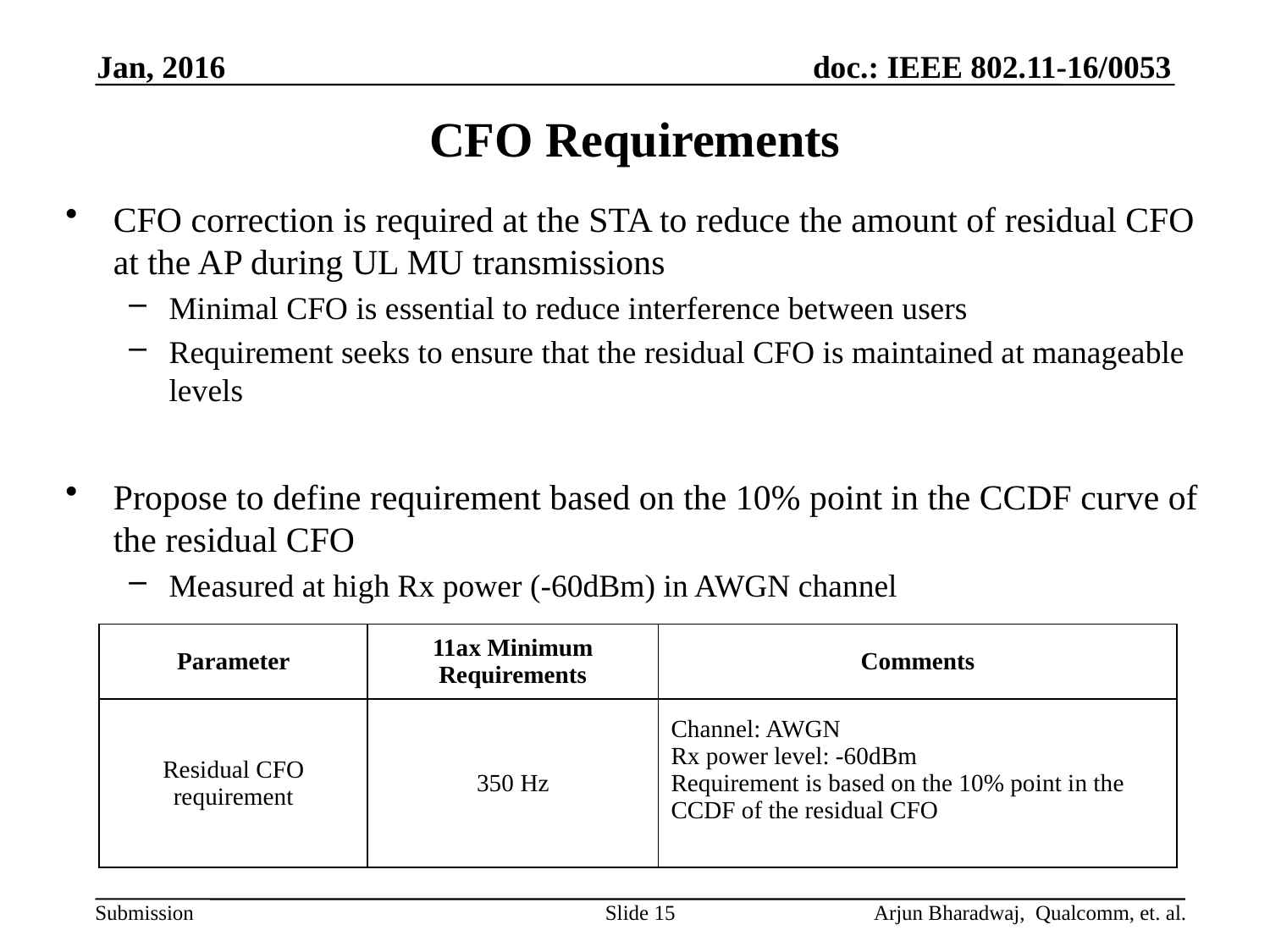

Jan, 2016
# CFO Requirements
CFO correction is required at the STA to reduce the amount of residual CFO at the AP during UL MU transmissions
Minimal CFO is essential to reduce interference between users
Requirement seeks to ensure that the residual CFO is maintained at manageable levels

Propose to define requirement based on the 10% point in the CCDF curve of the residual CFO
Measured at high Rx power (-60dBm) in AWGN channel

| Parameter | 11ax Minimum Requirements | Comments |
| --- | --- | --- |
| Residual CFO requirement | 350 Hz | Channel: AWGN Rx power level: -60dBm Requirement is based on the 10% point in the CCDF of the residual CFO |
Slide 15
Arjun Bharadwaj,  Qualcomm, et. al.